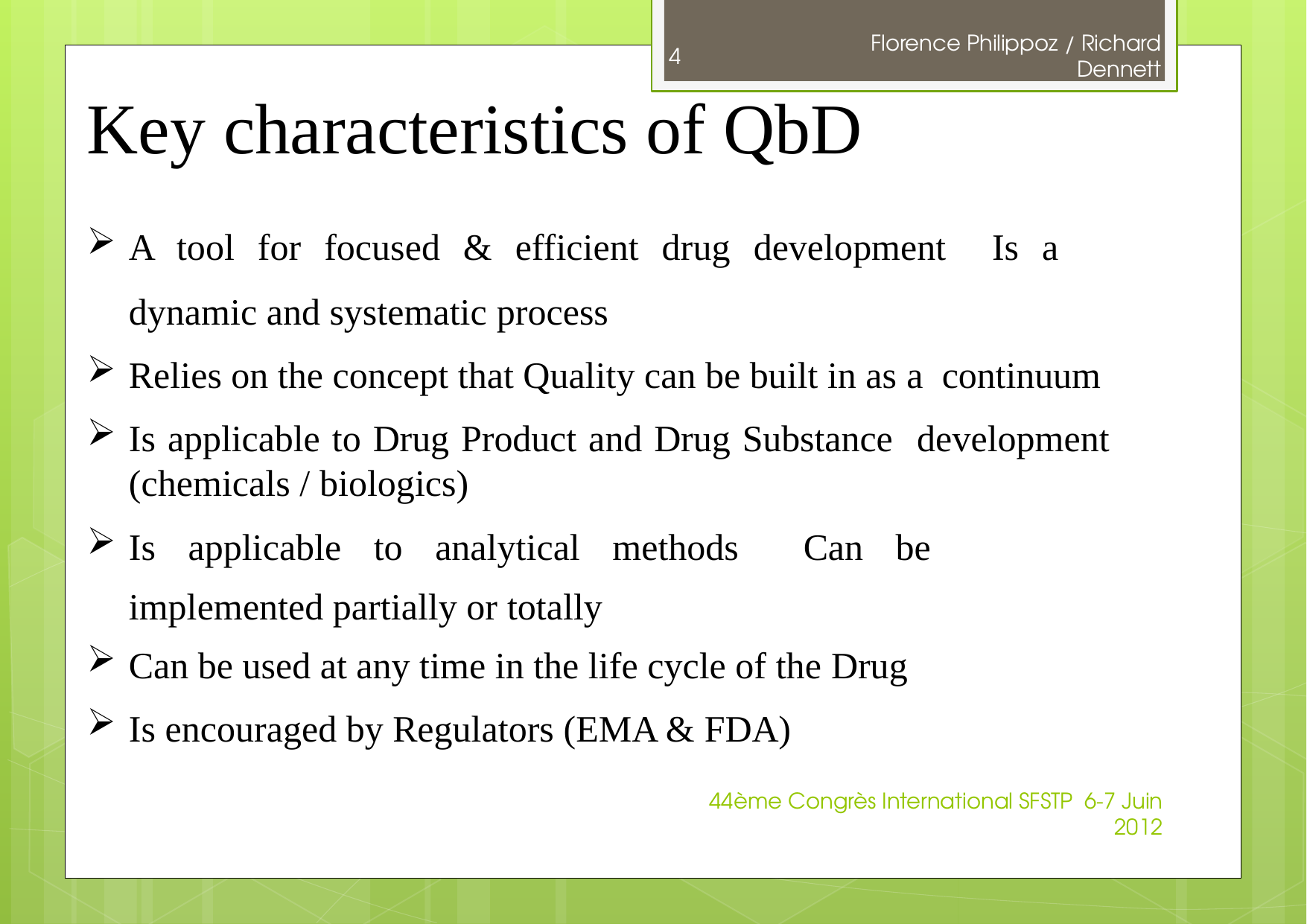

4
Florence Philippoz / Richard Dennett
# Key characteristics of QbD
A tool for focused & efficient drug development  Is a dynamic and systematic process
Relies on the concept that Quality can be built in as a  continuum
Is applicable to Drug Product and Drug Substance  development (chemicals / biologics)
Is applicable to analytical methods  Can be implemented partially or totally
Can be used at any time in the life cycle of the Drug
Is encouraged by Regulators (EMA & FDA)
44ème Congrès International SFSTP  6-7 Juin 2012